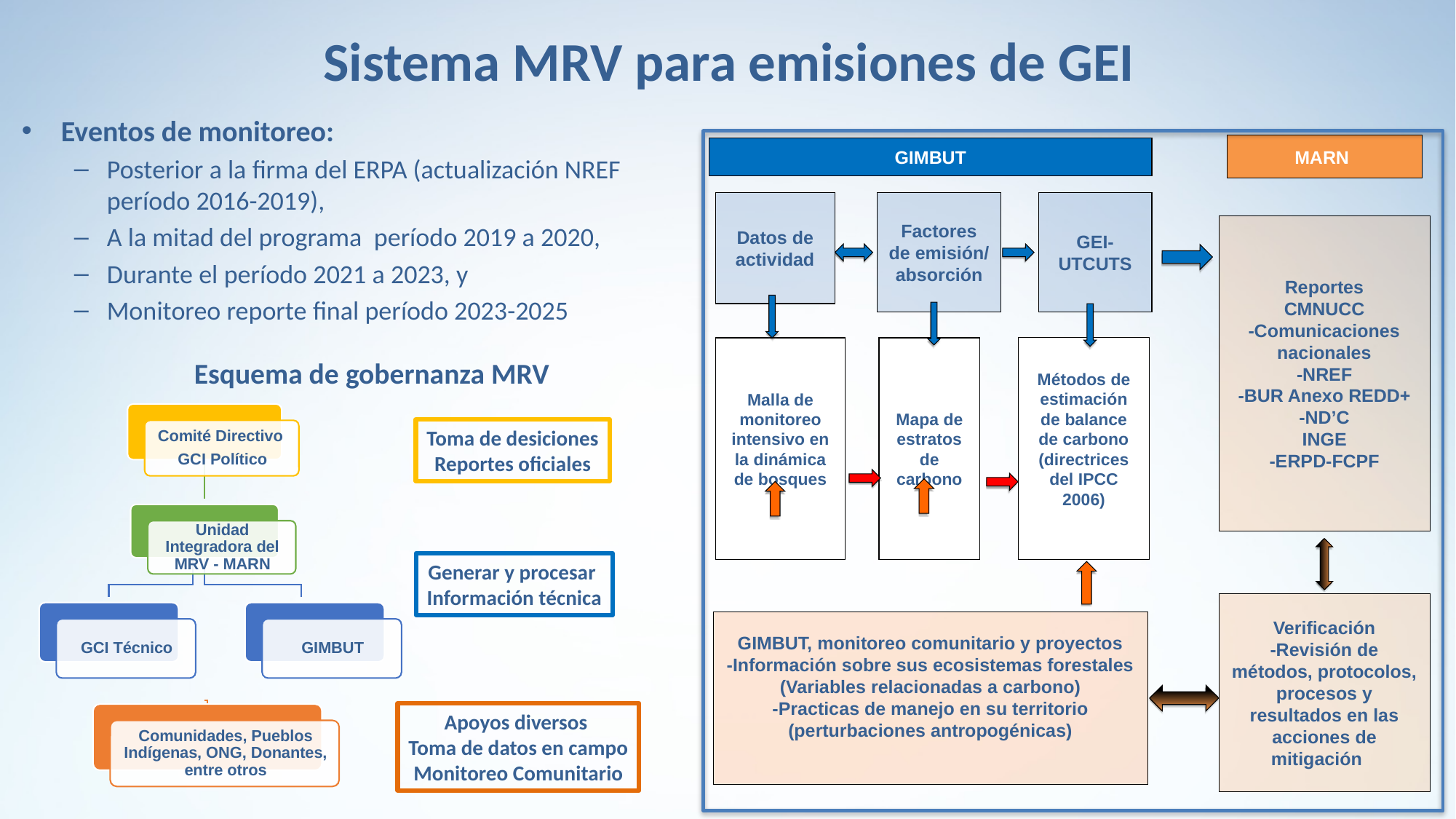

# Sistema MRV para emisiones de GEI
Eventos de monitoreo:
Posterior a la firma del ERPA (actualización NREF período 2016-2019),
A la mitad del programa  período 2019 a 2020,
Durante el período 2021 a 2023, y
Monitoreo reporte final período 2023-2025

MARN
GIMBUT
Datos de actividad
Factores de emisión/
absorción
GEI-UTCUTS
Reportes
CMNUCC
-Comunicaciones nacionales
-NREF
-BUR Anexo REDD+
-ND’C
INGE
-ERPD-FCPF

Métodos de estimación de balance de carbono (directrices del IPCC 2006)

Malla de monitoreo intensivo en la dinámica de bosques

Mapa de estratos de carbono

Verificación
-Revisión de métodos, protocolos, procesos y resultados en las acciones de mitigación

GIMBUT, monitoreo comunitario y proyectos
-Información sobre sus ecosistemas forestales (Variables relacionadas a carbono)
-Practicas de manejo en su territorio (perturbaciones antropogénicas)

Esquema de gobernanza MRV

Comité Directivo
GCI Político
Unidad Integradora del MRV - MARN
GCI Técnico

Comunidades, Pueblos Indígenas, ONG, Donantes, entre otros
GIMBUT
Toma de desiciones
Reportes oficiales

Generar y procesar
Información técnica
Apoyos diversos
Toma de datos en campo
Monitoreo Comunitario